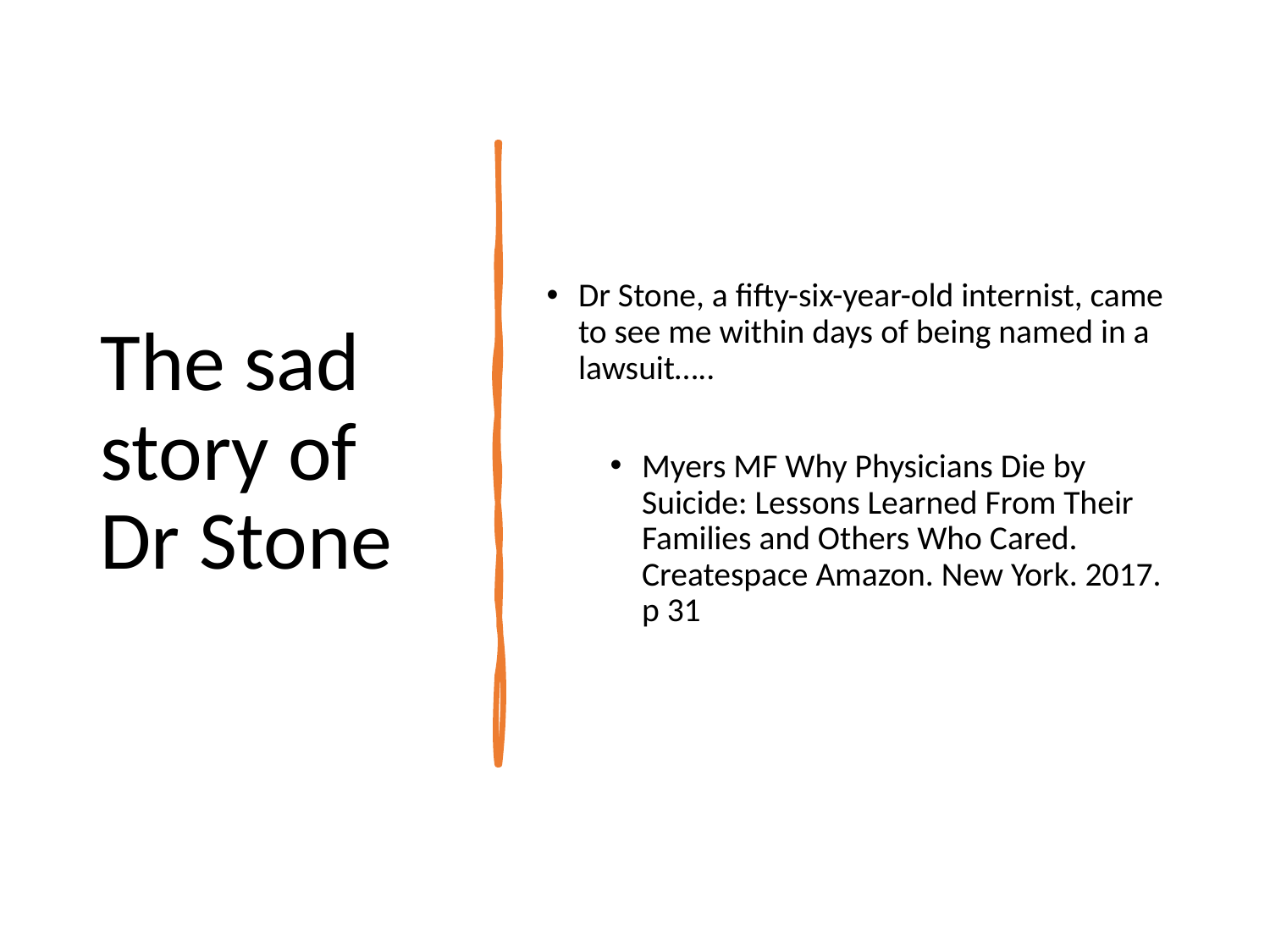

# The sad story of Dr Stone
Dr Stone, a fifty-six-year-old internist, came to see me within days of being named in a lawsuit…..

Myers MF Why Physicians Die by Suicide: Lessons Learned From Their Families and Others Who Cared. Createspace Amazon. New York. 2017. p 31